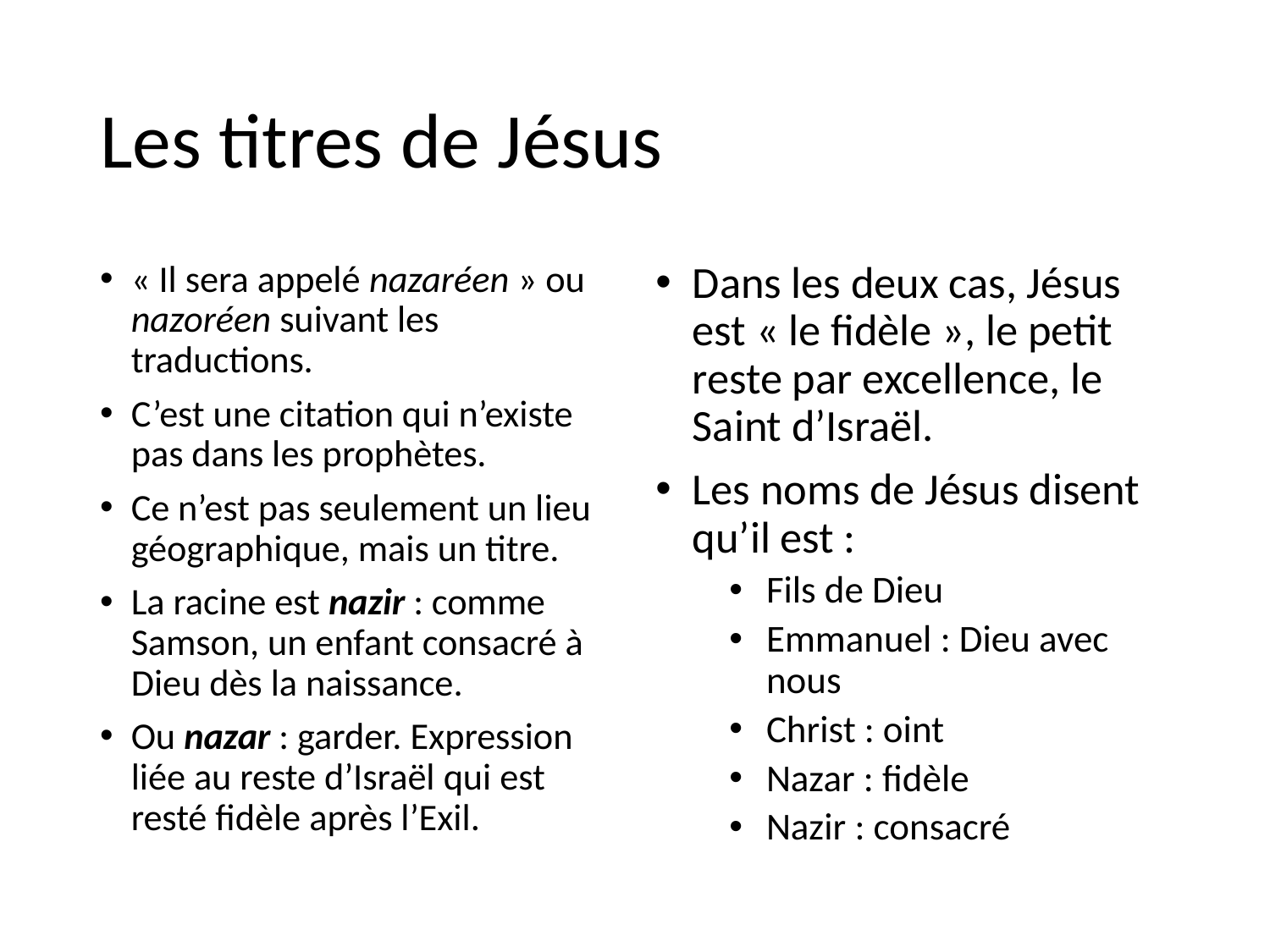

# Les titres de Jésus
« Il sera appelé nazaréen » ou nazoréen suivant les traductions.
C’est une citation qui n’existe pas dans les prophètes.
Ce n’est pas seulement un lieu géographique, mais un titre.
La racine est nazir : comme Samson, un enfant consacré à Dieu dès la naissance.
Ou nazar : garder. Expression liée au reste d’Israël qui est resté fidèle après l’Exil.
Dans les deux cas, Jésus est « le fidèle », le petit reste par excellence, le Saint d’Israël.
Les noms de Jésus disent qu’il est :
Fils de Dieu
Emmanuel : Dieu avec nous
Christ : oint
Nazar : fidèle
Nazir : consacré